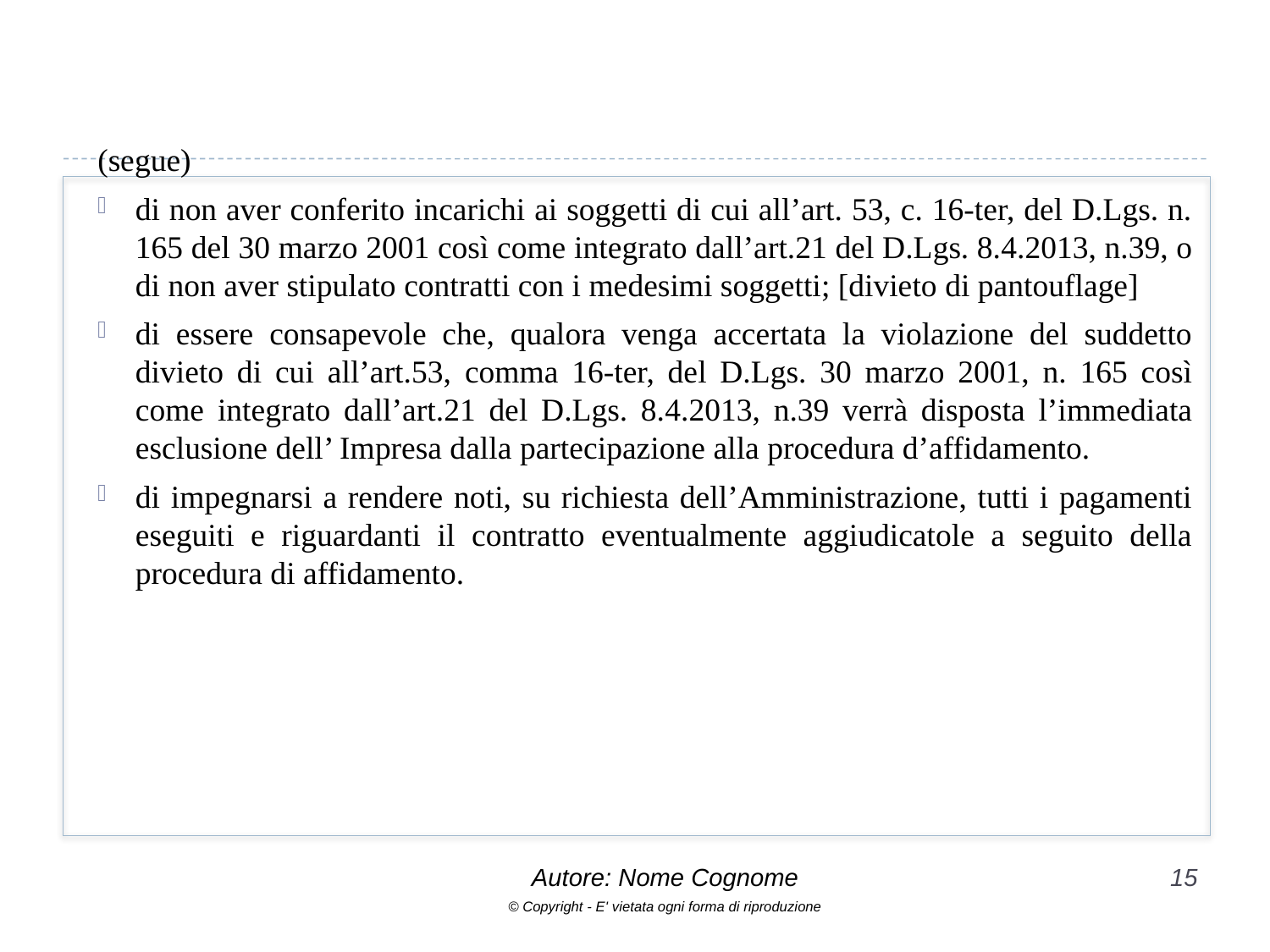

(segue)
di non aver conferito incarichi ai soggetti di cui all’art. 53, c. 16-ter, del D.Lgs. n. 165 del 30 marzo 2001 così come integrato dall’art.21 del D.Lgs. 8.4.2013, n.39, o di non aver stipulato contratti con i medesimi soggetti; [divieto di pantouflage]
di essere consapevole che, qualora venga accertata la violazione del suddetto divieto di cui all’art.53, comma 16-ter, del D.Lgs. 30 marzo 2001, n. 165 così come integrato dall’art.21 del D.Lgs. 8.4.2013, n.39 verrà disposta l’immediata esclusione dell’ Impresa dalla partecipazione alla procedura d’affidamento.
di impegnarsi a rendere noti, su richiesta dell’Amministrazione, tutti i pagamenti eseguiti e riguardanti il contratto eventualmente aggiudicatole a seguito della procedura di affidamento.